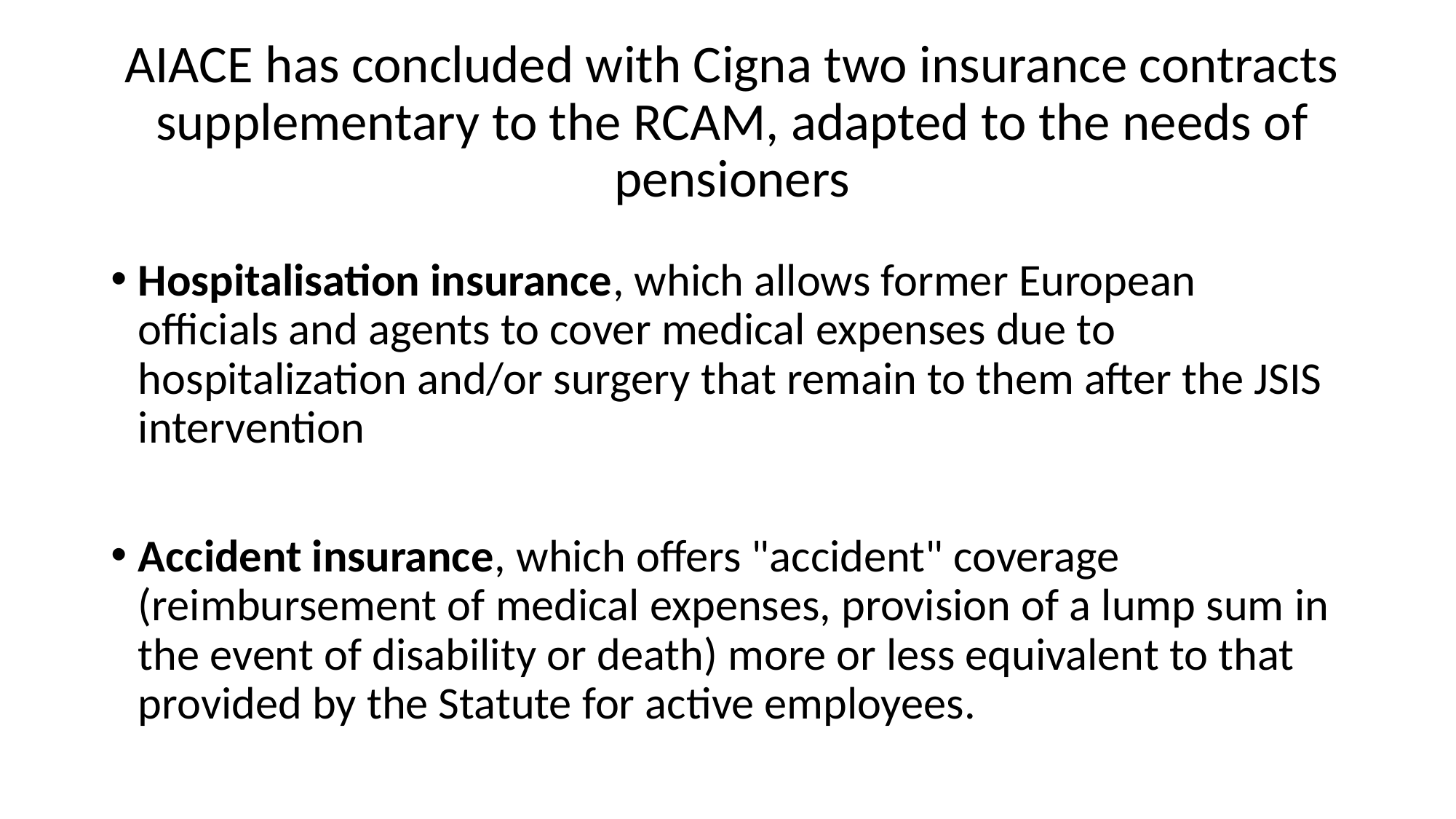

# AIACE has concluded with Cigna two insurance contracts supplementary to the RCAM, adapted to the needs of pensioners
Hospitalisation insurance, which allows former European officials and agents to cover medical expenses due to hospitalization and/or surgery that remain to them after the JSIS intervention

Accident insurance, which offers "accident" coverage (reimbursement of medical expenses, provision of a lump sum in the event of disability or death) more or less equivalent to that provided by the Statute for active employees.